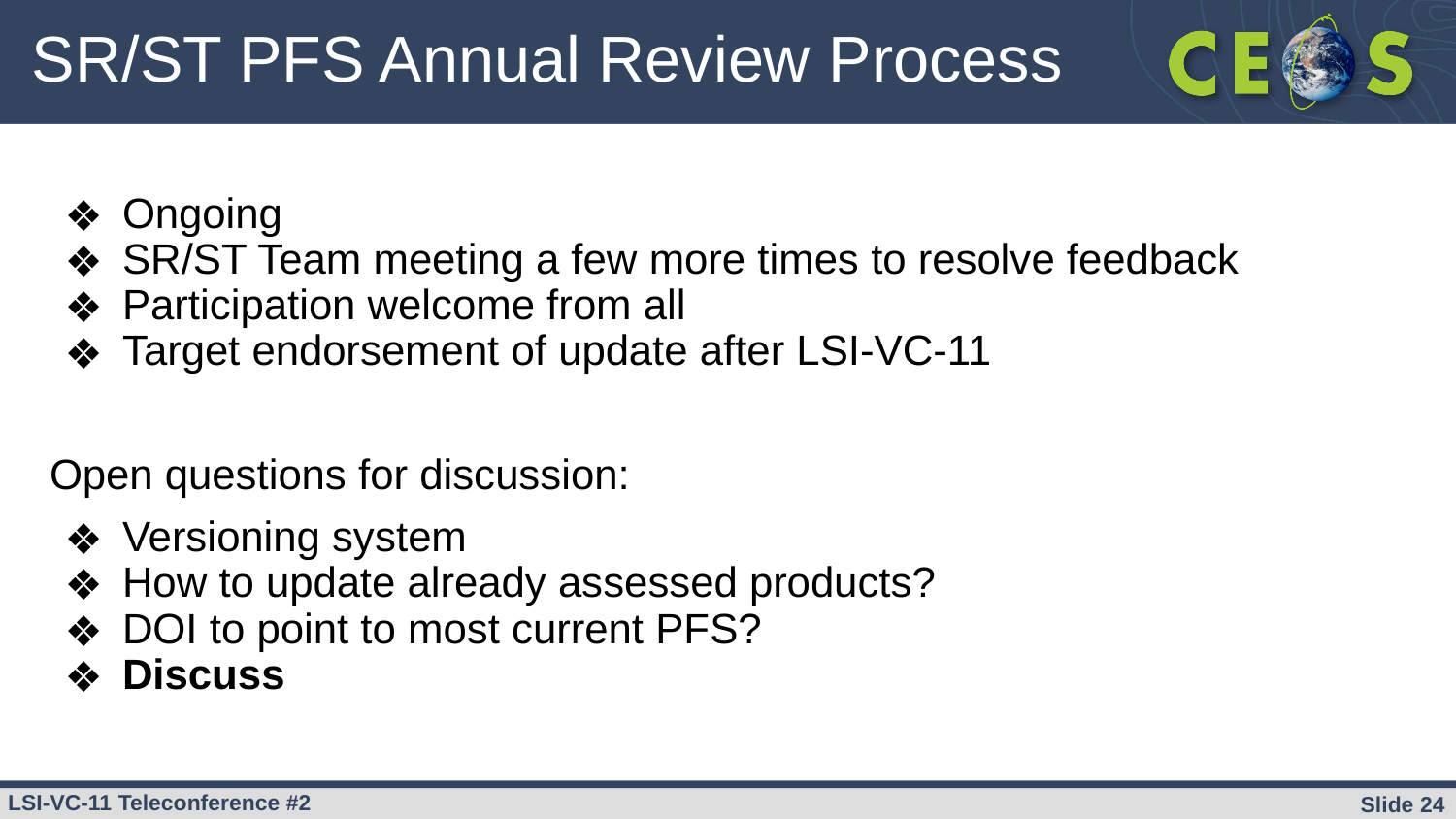

# SR/ST PFS Annual Review Process
Ongoing
SR/ST Team meeting a few more times to resolve feedback
Participation welcome from all
Target endorsement of update after LSI-VC-11

Open questions for discussion:
Versioning system
How to update already assessed products?
DOI to point to most current PFS?
Discuss